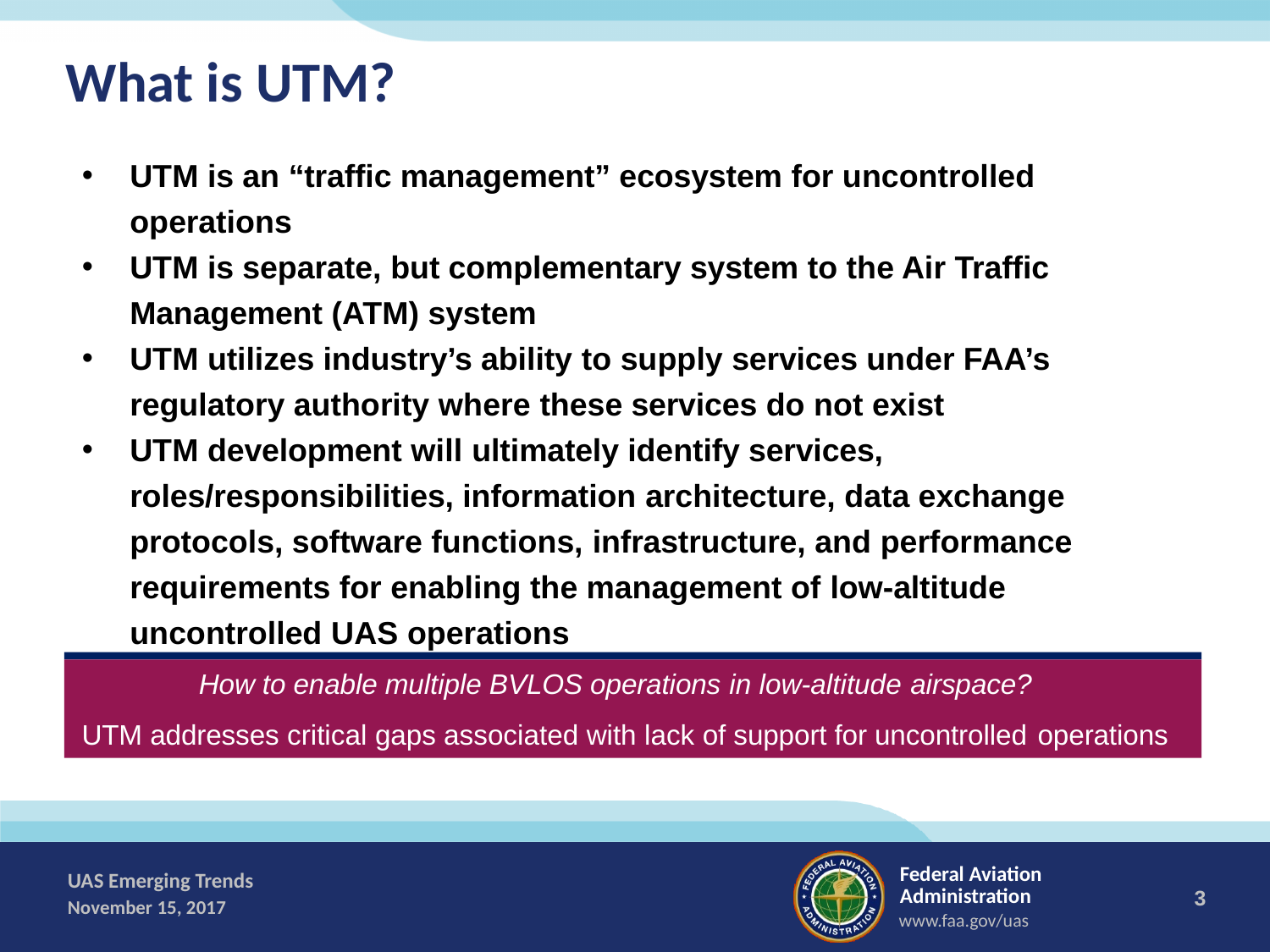

# What is UTM?
UTM is an “traffic management” ecosystem for uncontrolled  operations
UTM is separate, but complementary system to the Air Traffic  Management (ATM) system
UTM utilizes industry’s ability to supply services under FAA’s  regulatory authority where these services do not exist
UTM development will ultimately identify services,  roles/responsibilities, information architecture, data exchange  protocols, software functions, infrastructure, and performance  requirements for enabling the management of low-altitude  uncontrolled UAS operations
How to enable multiple BVLOS operations in low-altitude airspace?
UTM addresses critical gaps associated with lack of support for uncontrolled operations